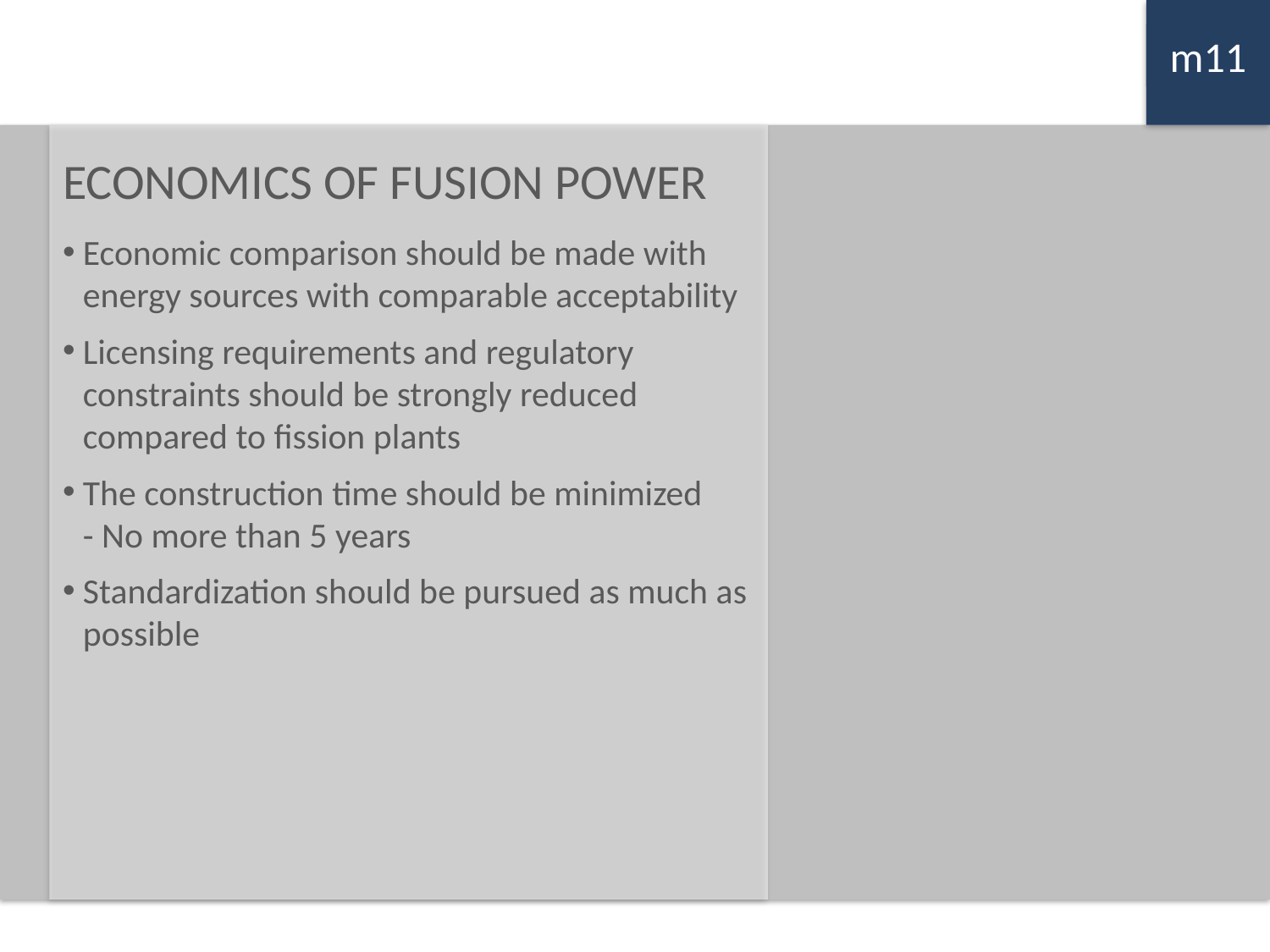

m11
m6

ECONOMICS OF FUSION POWER
Economic comparison should be made with energy sources with comparable acceptability
Licensing requirements and regulatory constraints should be strongly reduced compared to fission plants
The construction time should be minimized
- No more than 5 years
Standardization should be pursued as much as possible